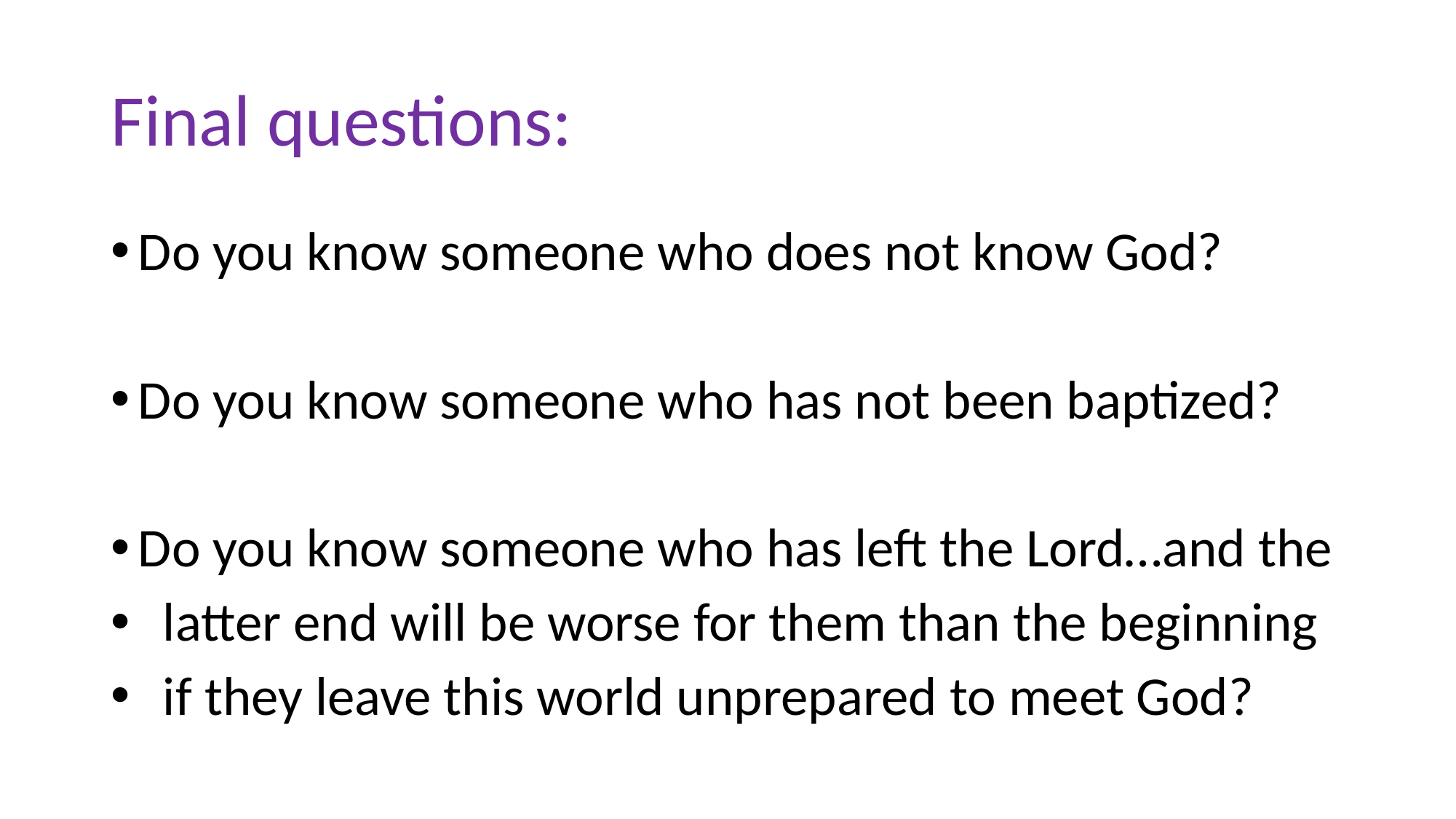

# Final questions:
Do you know someone who does not know God?

Do you know someone who has not been baptized?

Do you know someone who has left the Lord…and the
  latter end will be worse for them than the beginning
  if they leave this world unprepared to meet God?